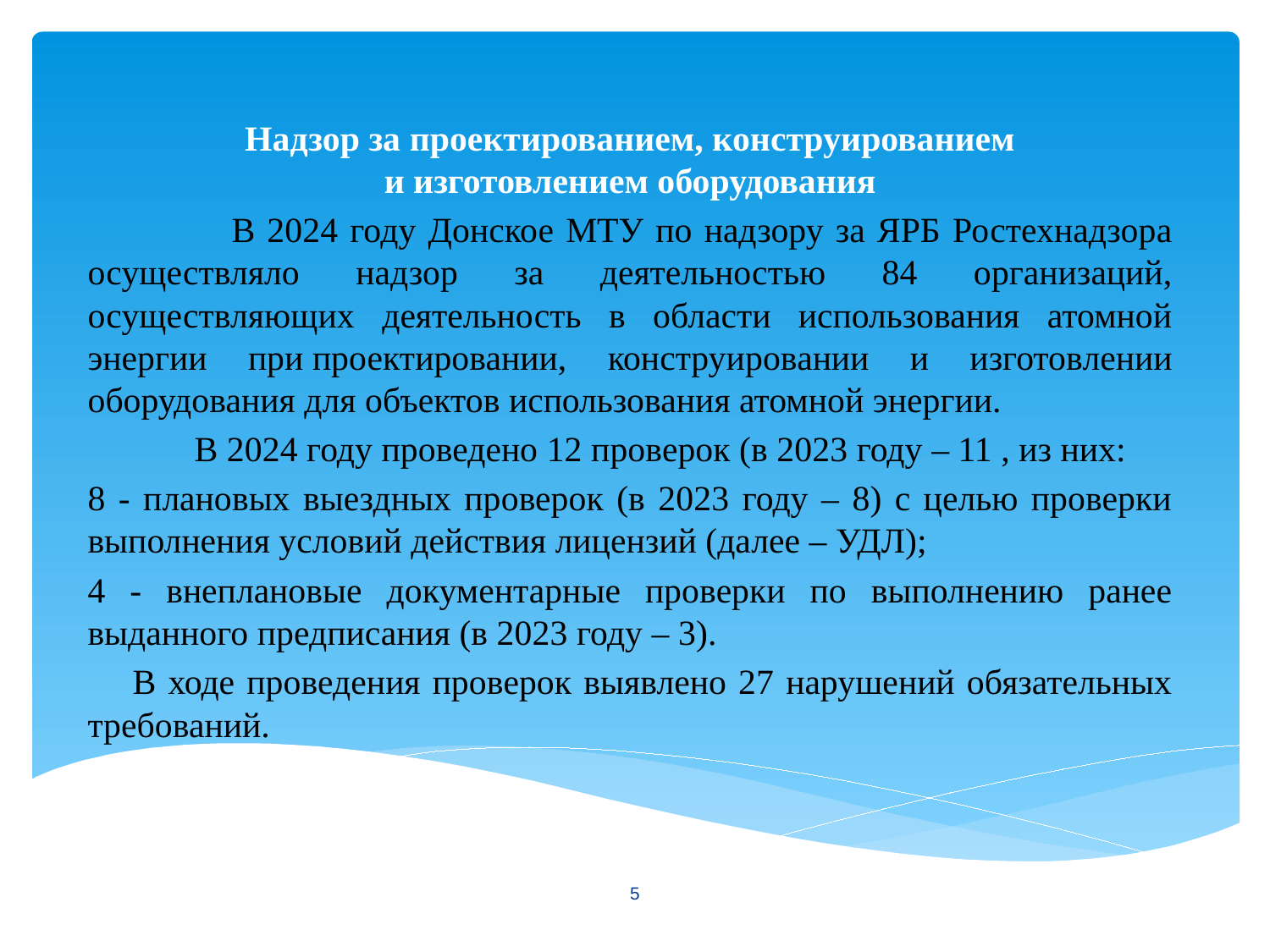

Надзор за проектированием, конструированием
и изготовлением оборудования
            В 2024 году Донское МТУ по надзору за ЯРБ Ростехнадзора осуществляло надзор за деятельностью 84 организаций, осуществляющих деятельность в области использования атомной энергии при проектировании, конструировании и изготовлении оборудования для объектов использования атомной энергии.
            В 2024 году проведено 12 проверок (в 2023 году – 11 , из них:
8 - плановых выездных проверок (в 2023 году – 8) с целью проверки выполнения условий действия лицензий (далее – УДЛ);
4 - внеплановые документарные проверки по выполнению ранее выданного предписания (в 2023 году – 3).
    В ходе проведения проверок выявлено 27 нарушений обязательных требований.

5